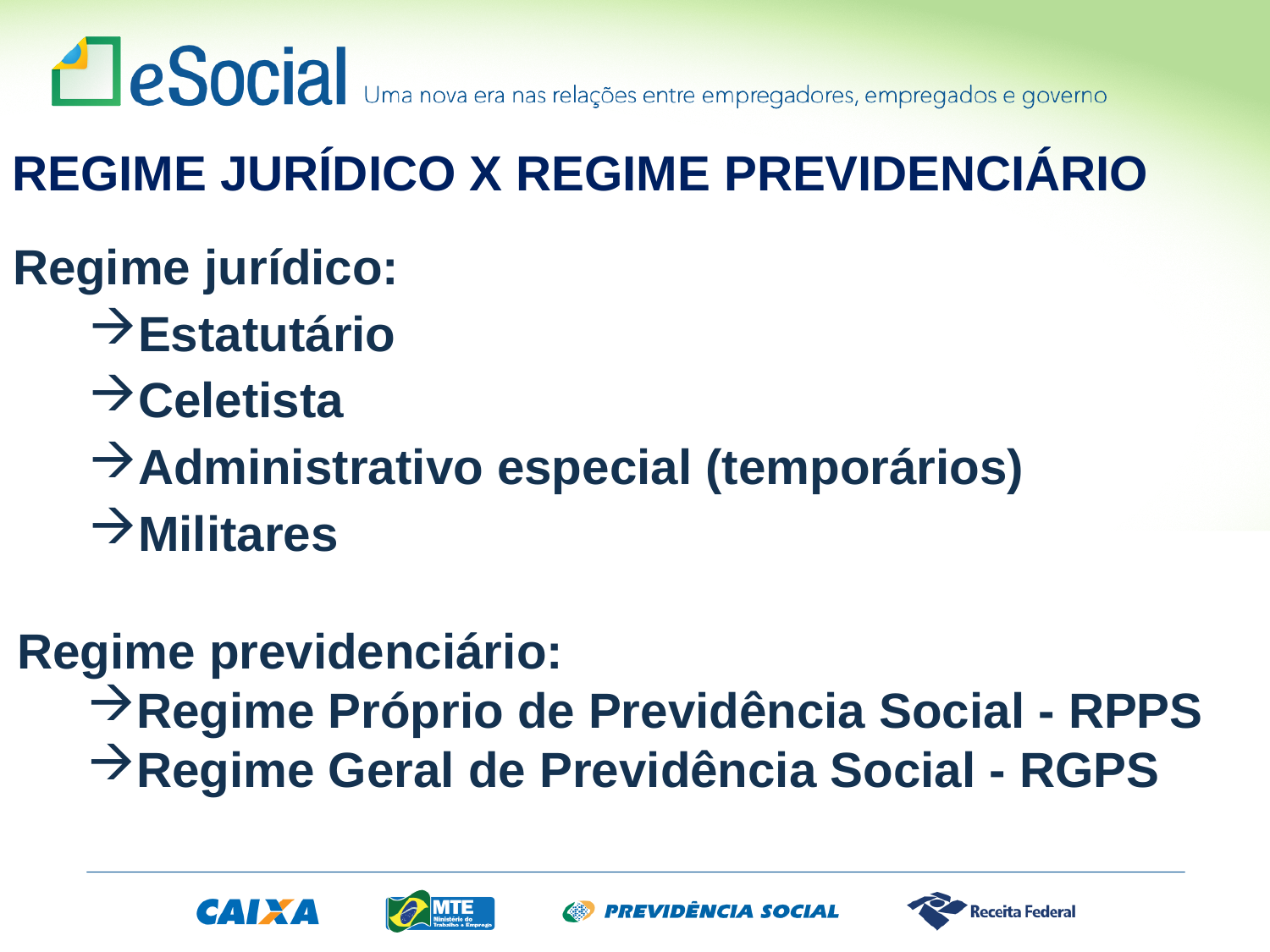

REGIME JURÍDICO X REGIME PREVIDENCIÁRIO
Regime jurídico:
Estatutário
Celetista
Administrativo especial (temporários)
Militares

Regime previdenciário:
Regime Próprio de Previdência Social - RPPS
Regime Geral de Previdência Social - RGPS